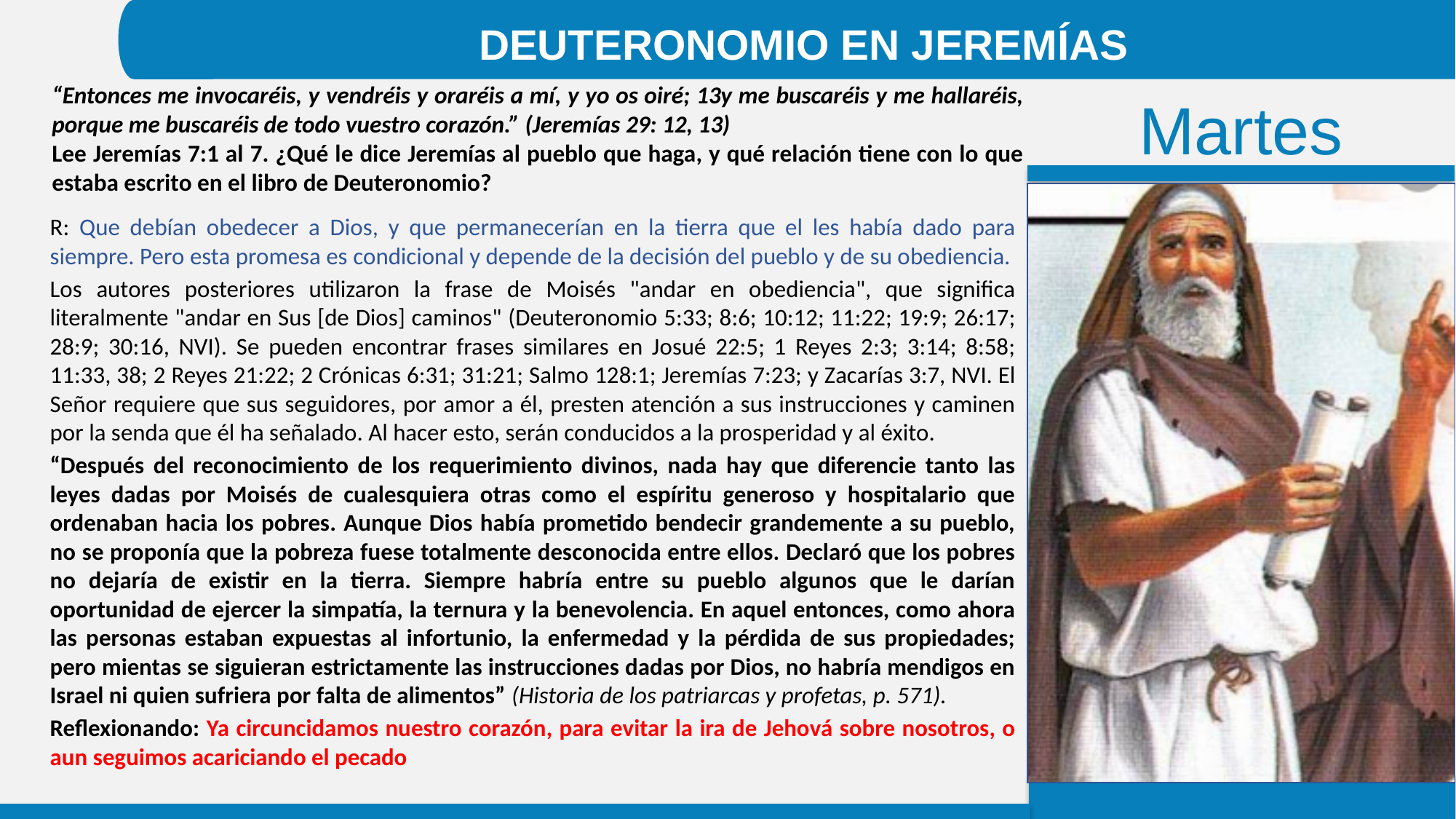

DEUTERONOMIO EN JEREMÍAS
“Entonces me invocaréis, y vendréis y oraréis a mí, y yo os oiré; 13y me buscaréis y me hallaréis, porque me buscaréis de todo vuestro corazón.” (Jeremías 29: 12, 13)
Lee Jeremías 7:1 al 7. ¿Qué le dice Jeremías al pueblo que haga, y qué relación tiene con lo que estaba escrito en el libro de Deuteronomio?

R: Que debían obedecer a Dios, y que permanecerían en la tierra que el les había dado para siempre. Pero esta promesa es condicional y depende de la decisión del pueblo y de su obediencia.
Los autores posteriores utilizaron la frase de Moisés "andar en obediencia", que significa literalmente "andar en Sus [de Dios] caminos" (Deuteronomio 5:33; 8:6; 10:12; 11:22; 19:9; 26:17; 28:9; 30:16, NVI). Se pueden encontrar frases similares en Josué 22:5; 1 Reyes 2:3; 3:14; 8:58; 11:33, 38; 2 Reyes 21:22; 2 Crónicas 6:31; 31:21; Salmo 128:1; Jeremías 7:23; y Zacarías 3:7, NVI. El Señor requiere que sus seguidores, por amor a él, presten atención a sus instrucciones y caminen por la senda que él ha señalado. Al hacer esto, serán conducidos a la prosperidad y al éxito.
“Después del reconocimiento de los requerimiento divinos, nada hay que diferencie tanto las leyes dadas por Moisés de cualesquiera otras como el espíritu generoso y hospitalario que ordenaban hacia los pobres. Aunque Dios había prometido bendecir grandemente a su pueblo, no se proponía que la pobreza fuese totalmente desconocida entre ellos. Declaró que los pobres no dejaría de existir en la tierra. Siempre habría entre su pueblo algunos que le darían oportunidad de ejercer la simpatía, la ternura y la benevolencia. En aquel entonces, como ahora las personas estaban expuestas al infortunio, la enfermedad y la pérdida de sus propiedades; pero mientas se siguieran estrictamente las instrucciones dadas por Dios, no habría mendigos en Israel ni quien sufriera por falta de alimentos” (Historia de los patriarcas y profetas, p. 571).
Reflexionando: Ya circuncidamos nuestro corazón, para evitar la ira de Jehová sobre nosotros, o aun seguimos acariciando el pecado